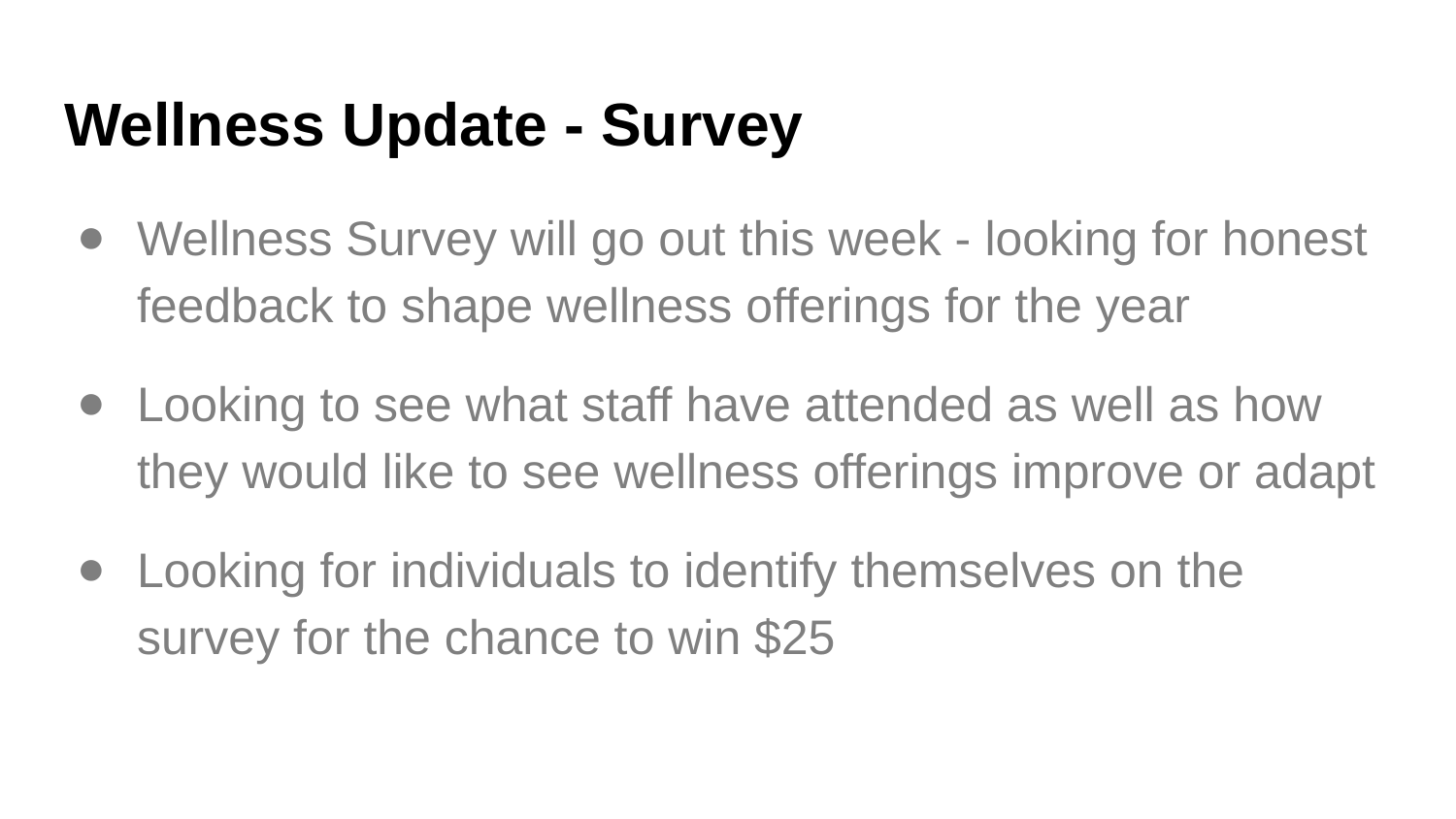

# Wellness Update - Survey
Wellness Survey will go out this week - looking for honest feedback to shape wellness offerings for the year
Looking to see what staff have attended as well as how they would like to see wellness offerings improve or adapt
Looking for individuals to identify themselves on the survey for the chance to win $25